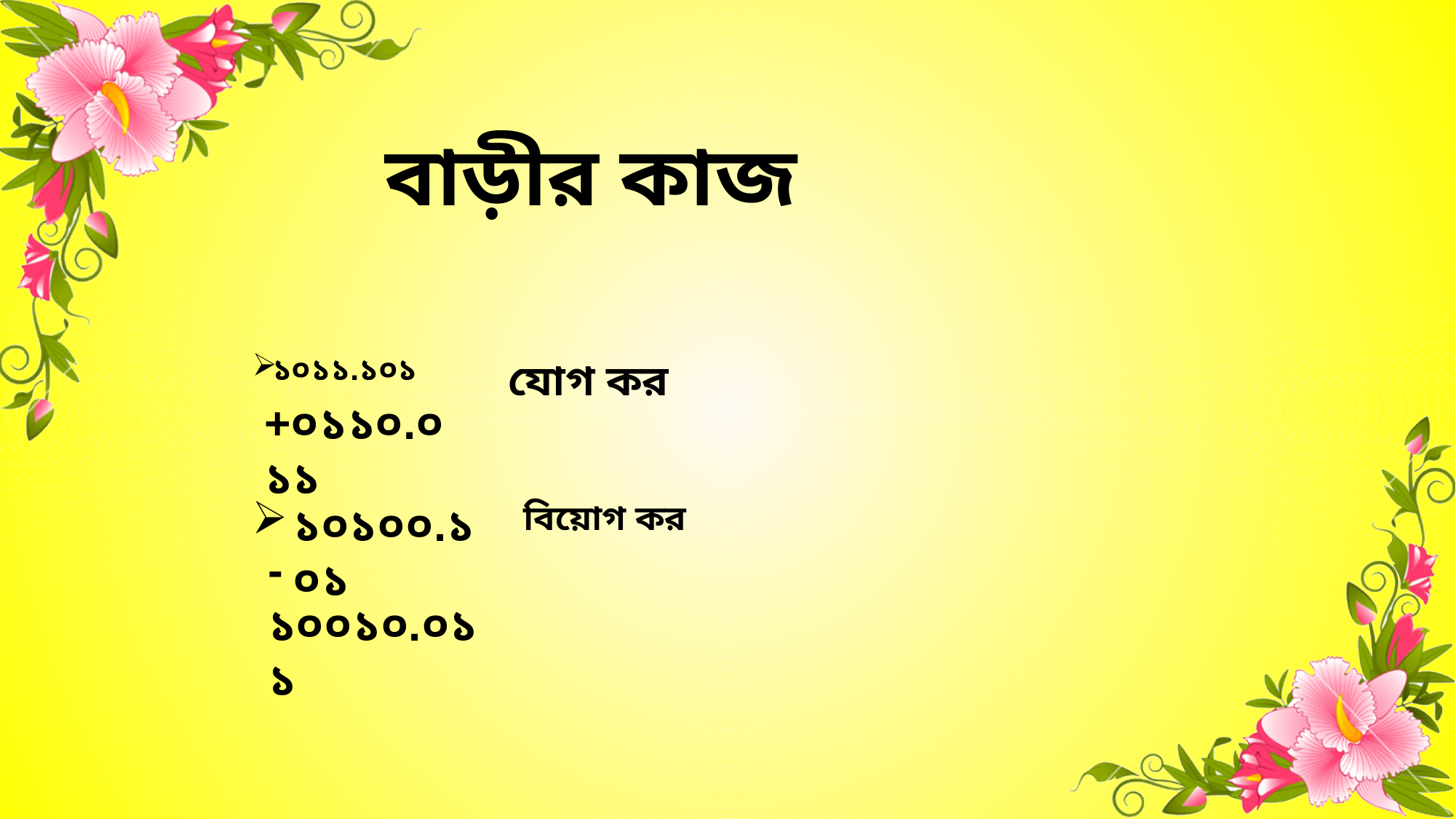

# বাড়ীর কাজ
১০১১.১০১
যোগ কর
+০১১০.০১১
১০১০০.১০১
বিয়োগ কর
- ১০০১০.০১১